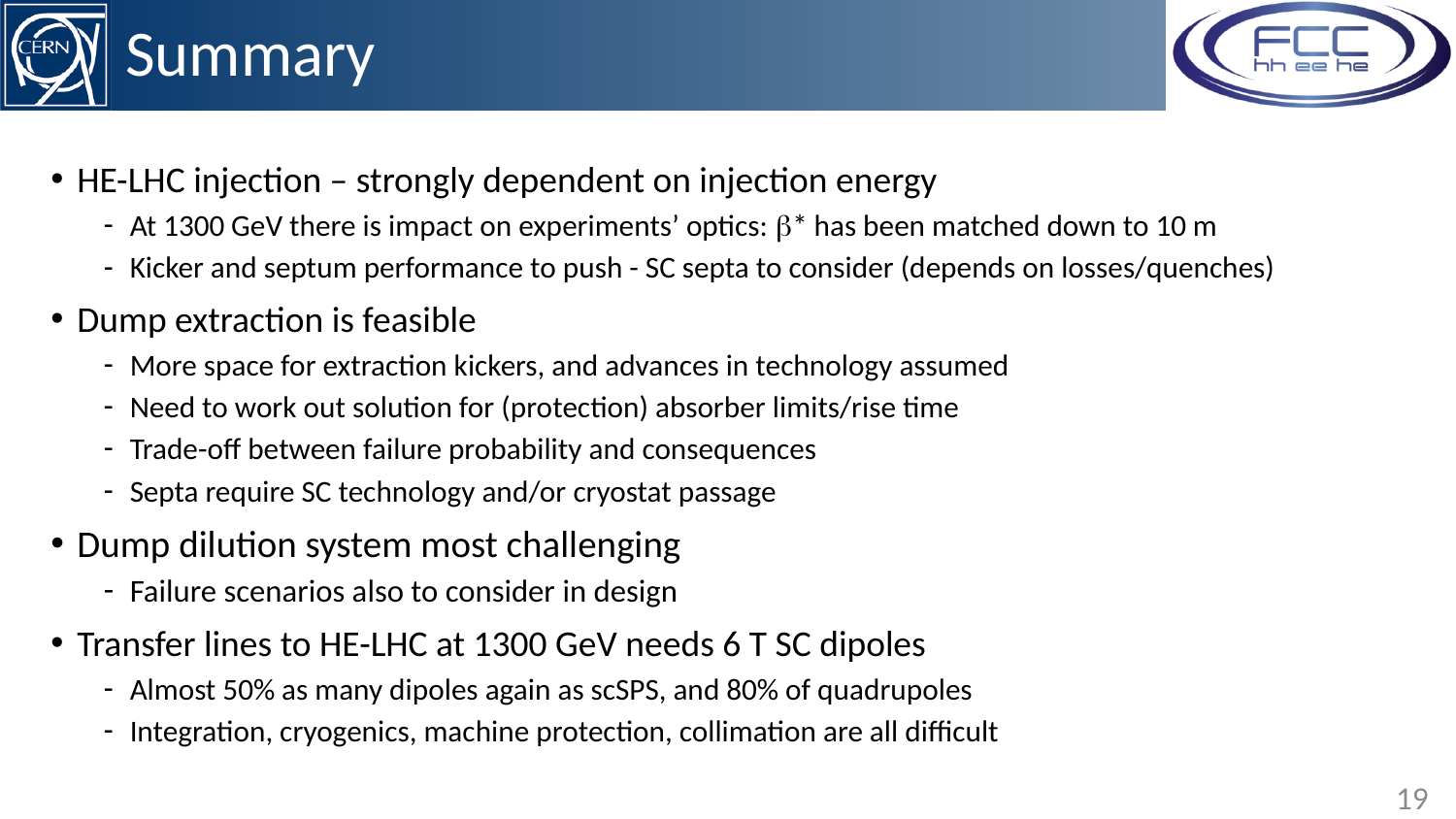

# Summary
HE-LHC injection – strongly dependent on injection energy
At 1300 GeV there is impact on experiments’ optics: β* has been matched down to 10 m
Kicker and septum performance to push - SC septa to consider (depends on losses/quenches)
Dump extraction is feasible
More space for extraction kickers, and advances in technology assumed
Need to work out solution for (protection) absorber limits/rise time
Trade-off between failure probability and consequences
Septa require SC technology and/or cryostat passage
Dump dilution system most challenging
Failure scenarios also to consider in design
Transfer lines to HE-LHC at 1300 GeV needs 6 T SC dipoles
Almost 50% as many dipoles again as scSPS, and 80% of quadrupoles
Integration, cryogenics, machine protection, collimation are all difficult

19